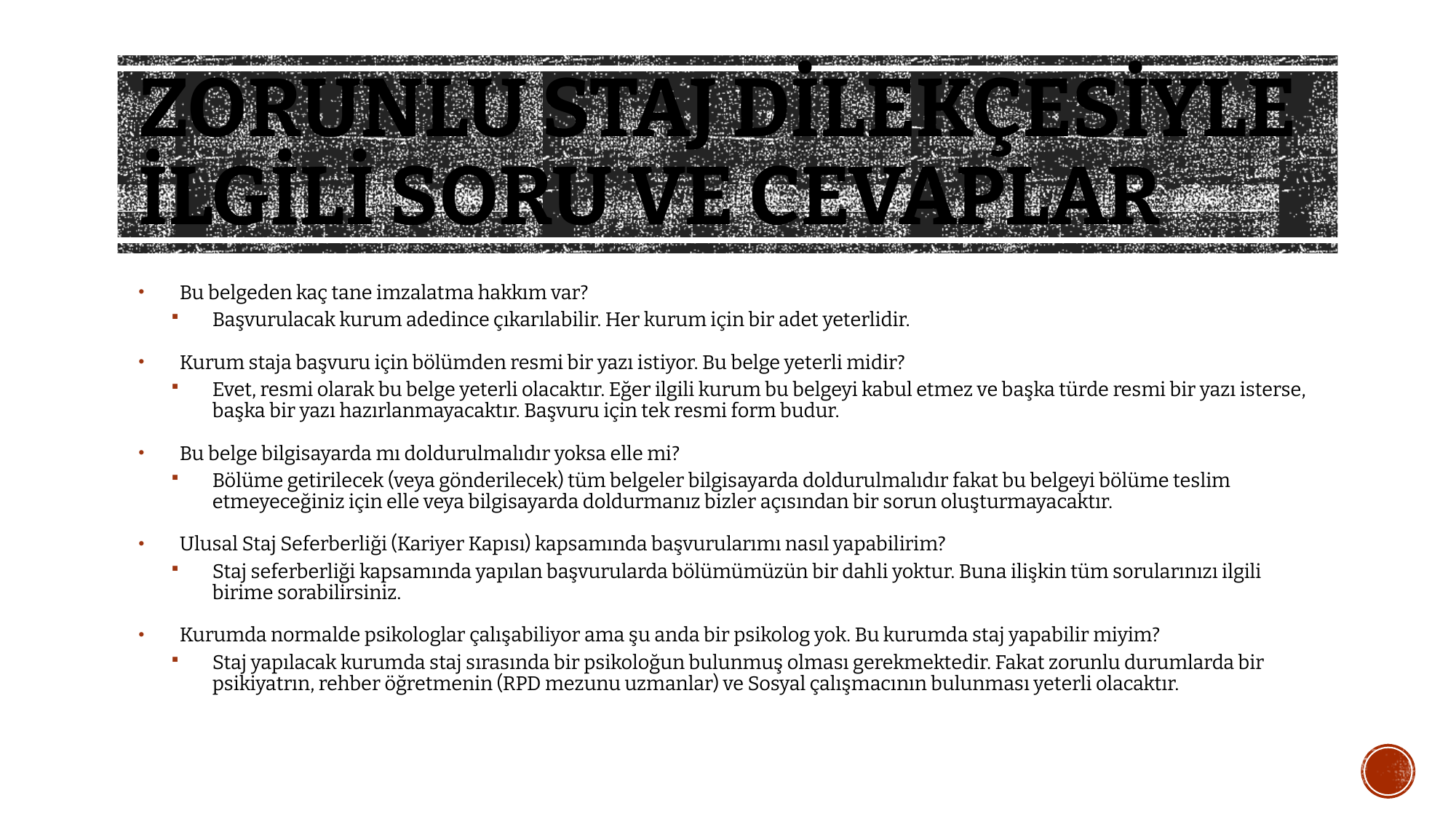

# Zorunlu Staj Dilekçesiyle İlgili Soru ve Cevaplar

Bu belgeden kaç tane imzalatma hakkım var?
Başvurulacak kurum adedince çıkarılabilir. Her kurum için bir adet yeterlidir.
Kurum staja başvuru için bölümden resmi bir yazı istiyor. Bu belge yeterli midir?
Evet, resmi olarak bu belge yeterli olacaktır. Eğer ilgili kurum bu belgeyi kabul etmez ve başka türde resmi bir yazı isterse, başka bir yazı hazırlanmayacaktır. Başvuru için tek resmi form budur.
Bu belge bilgisayarda mı doldurulmalıdır yoksa elle mi?
Bölüme getirilecek (veya gönderilecek) tüm belgeler bilgisayarda doldurulmalıdır fakat bu belgeyi bölüme teslim etmeyeceğiniz için elle veya bilgisayarda doldurmanız bizler açısından bir sorun oluşturmayacaktır.
Ulusal Staj Seferberliği (Kariyer Kapısı) kapsamında başvurularımı nasıl yapabilirim?
Staj seferberliği kapsamında yapılan başvurularda bölümümüzün bir dahli yoktur. Buna ilişkin tüm sorularınızı ilgili birime sorabilirsiniz.
Kurumda normalde psikologlar çalışabiliyor ama şu anda bir psikolog yok. Bu kurumda staj yapabilir miyim?
Staj yapılacak kurumda staj sırasında bir psikoloğun bulunmuş olması gerekmektedir. Fakat zorunlu durumlarda bir psikiyatrın, rehber öğretmenin (RPD mezunu uzmanlar) ve Sosyal çalışmacının bulunması yeterli olacaktır.